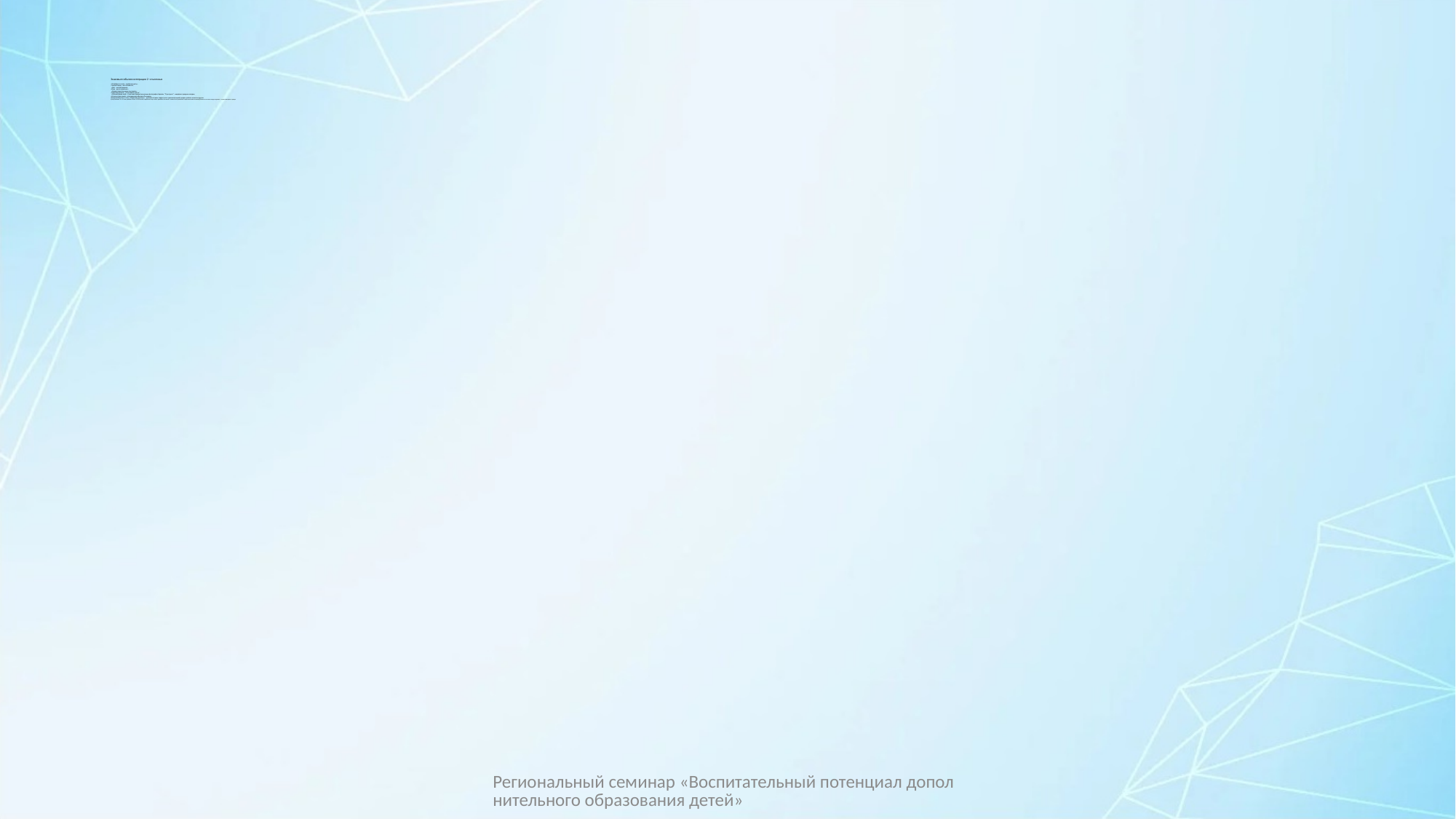

# Знаковые события интеграции 2 -х тысячных «От Доброго слова - к доброму делу», «Чистый город - чистая совесть», «Мат – не наш формат», «Игра – дело серьезное». «Галерея педагогических портретов», «Парковая лыжня», "Спортивное ралли", «Осенний флеш-моб» с участием профессиональных фотографов Нерехты, "Стрит рилз" - марафон городских загадок, «Встречи поколений», посвященные юбилеям Пионерии, Заседания Круглого стола «Открытый разговор» – деловые встречи подростков с администрацией города и района и многое другое. В результате, за 10 лет работы более 13 000 юных нерехтчан научились решать большие и маленькие проблемы через активное взаимодействие со всеми структурами  и организациями города.
Региональный семинар «Воспитательный потенциал дополнительного образования детей»